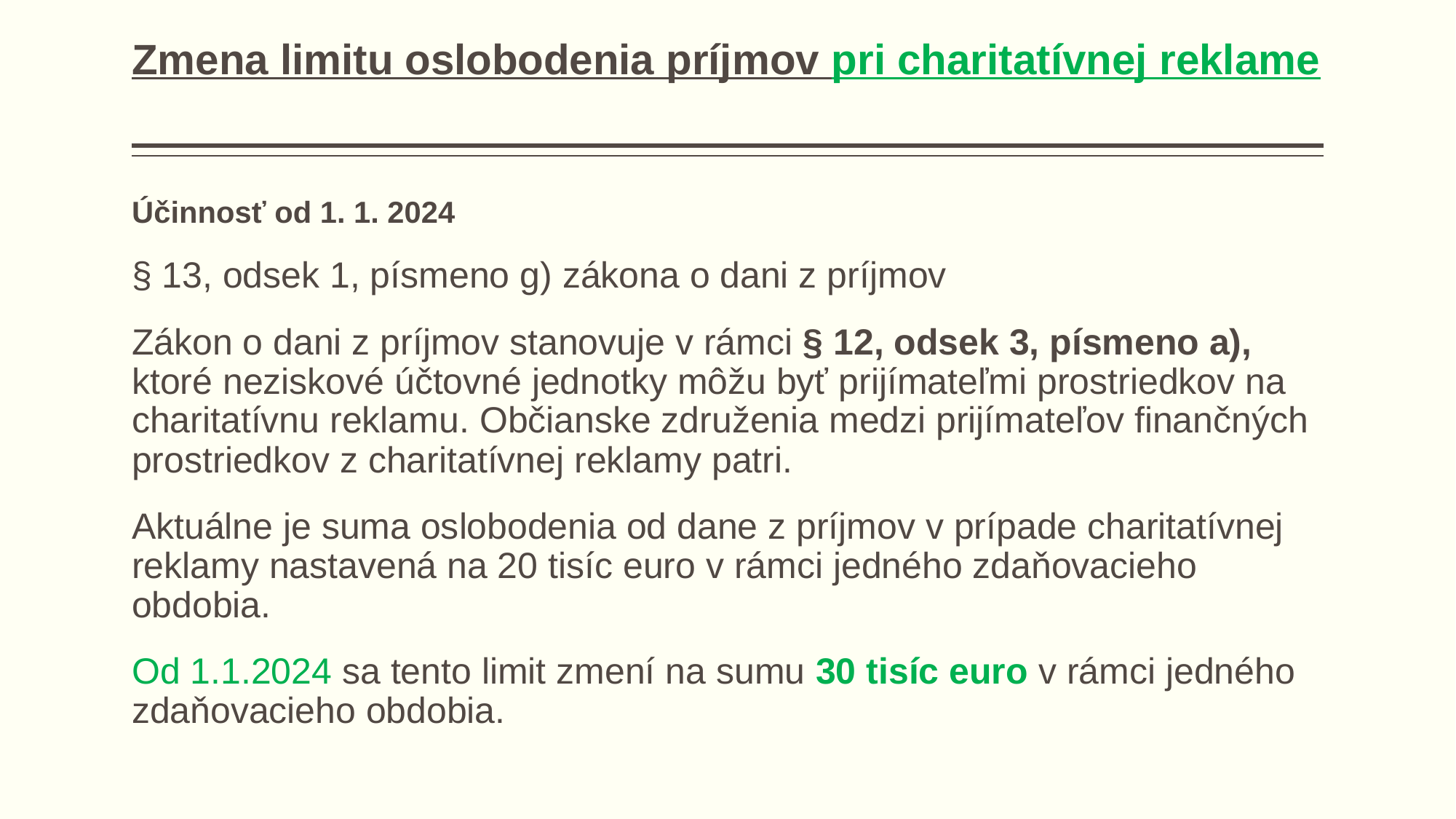

# Zmena limitu oslobodenia príjmov pri charitatívnej reklame
Účinnosť od 1. 1. 2024
§ 13, odsek 1, písmeno g) zákona o dani z príjmov
Zákon o dani z príjmov stanovuje v rámci § 12, odsek 3, písmeno a), ktoré neziskové účtovné jednotky môžu byť prijímateľmi prostriedkov na charitatívnu reklamu. Občianske združenia medzi prijímateľov finančných prostriedkov z charitatívnej reklamy patri.
Aktuálne je suma oslobodenia od dane z príjmov v prípade charitatívnej reklamy nastavená na 20 tisíc euro v rámci jedného zdaňovacieho obdobia.
Od 1.1.2024 sa tento limit zmení na sumu 30 tisíc euro v rámci jedného zdaňovacieho obdobia.